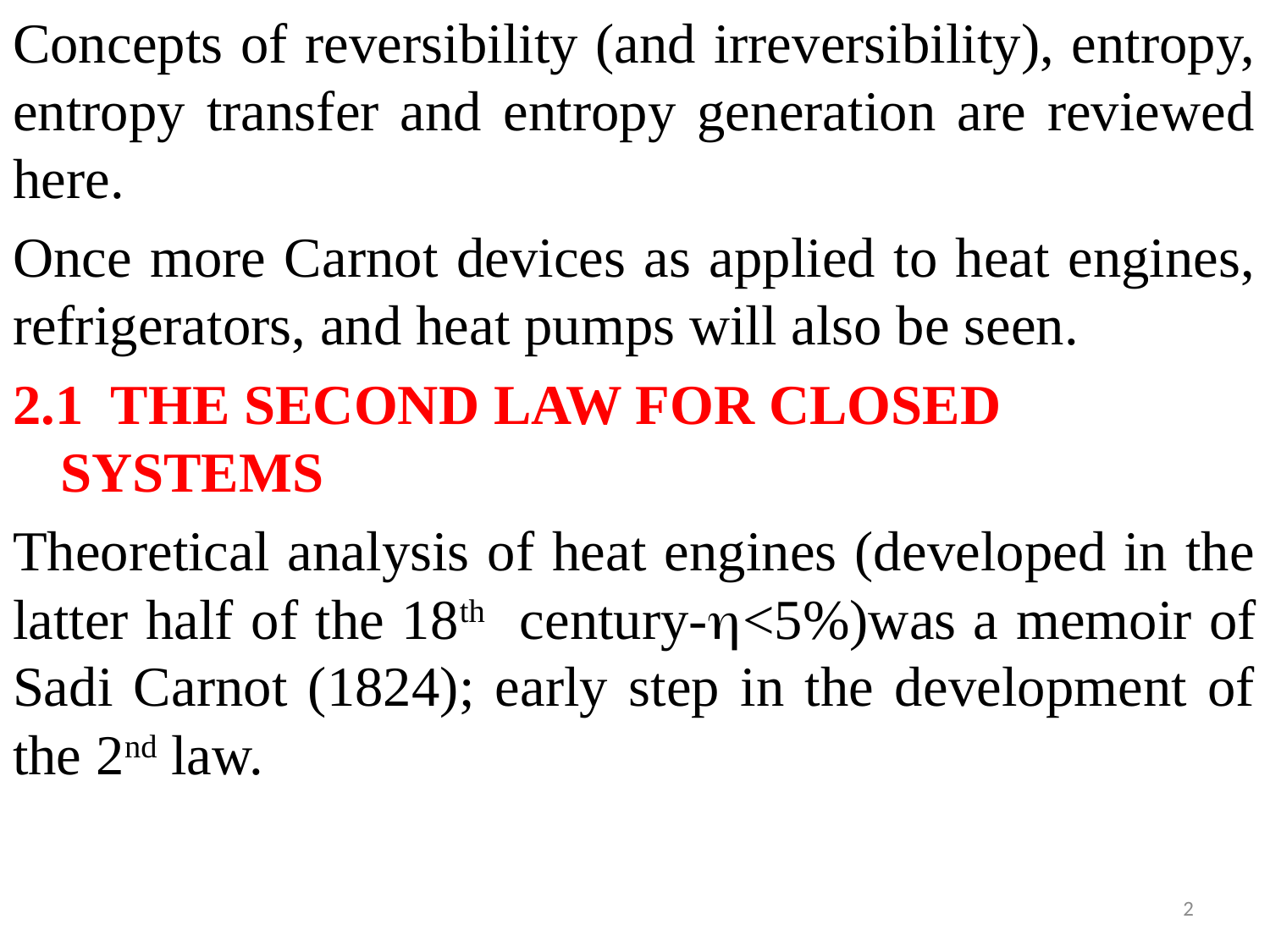

Concepts of reversibility (and irreversibility), entropy, entropy transfer and entropy generation are reviewed here.
Once more Carnot devices as applied to heat engines, refrigerators, and heat pumps will also be seen.
2.1  THE SECOND LAW FOR CLOSED SYSTEMS
Theoretical analysis of heat engines (developed in the latter half of the 18th  century-η<5%)was a memoir of Sadi Carnot (1824); early step in the development of the 2nd law.

2